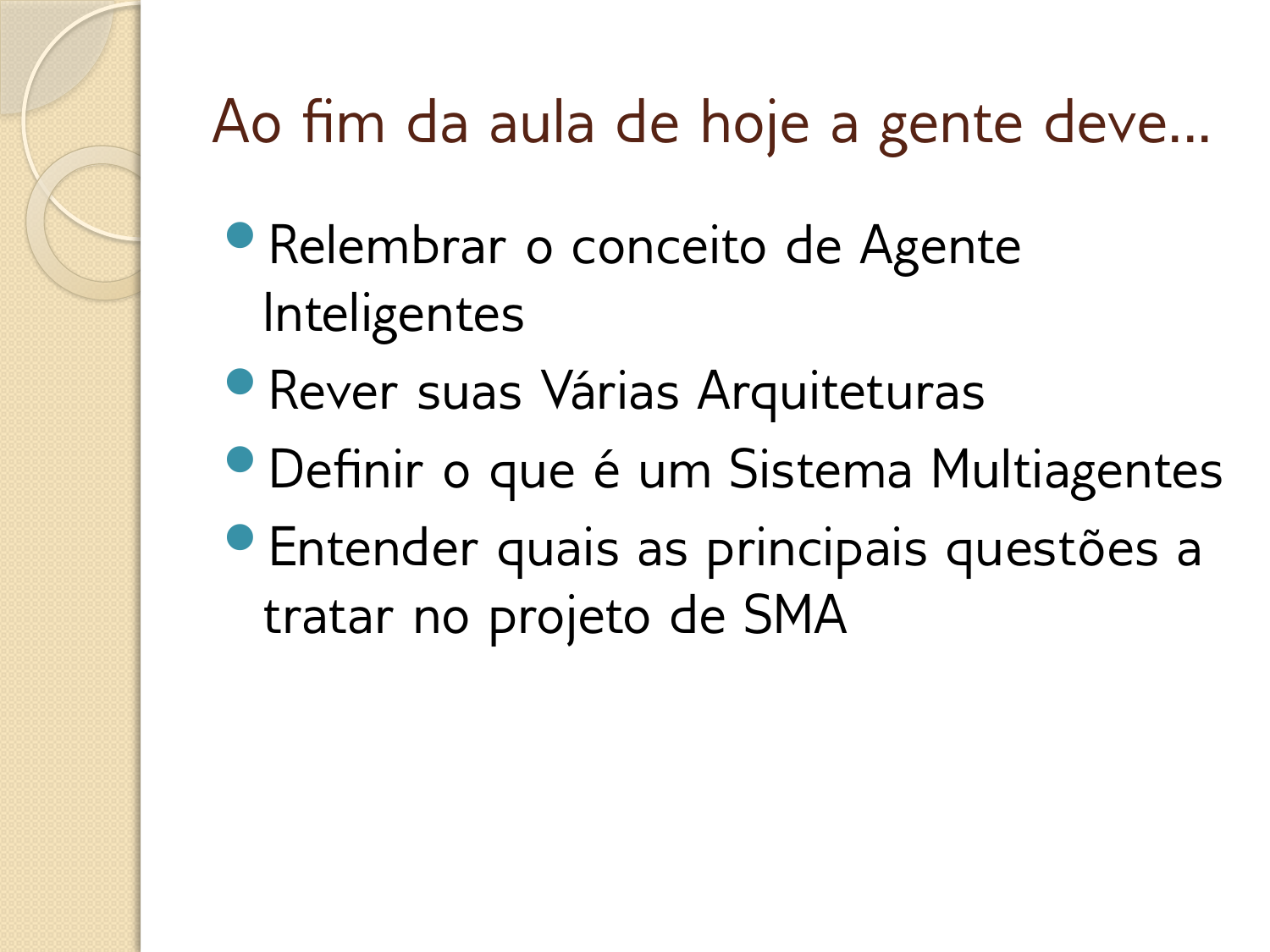

# Ao fim da aula de hoje a gente deve...
Relembrar o conceito de Agente Inteligentes
Rever suas Várias Arquiteturas
Definir o que é um Sistema Multiagentes
Entender quais as principais questões a tratar no projeto de SMA